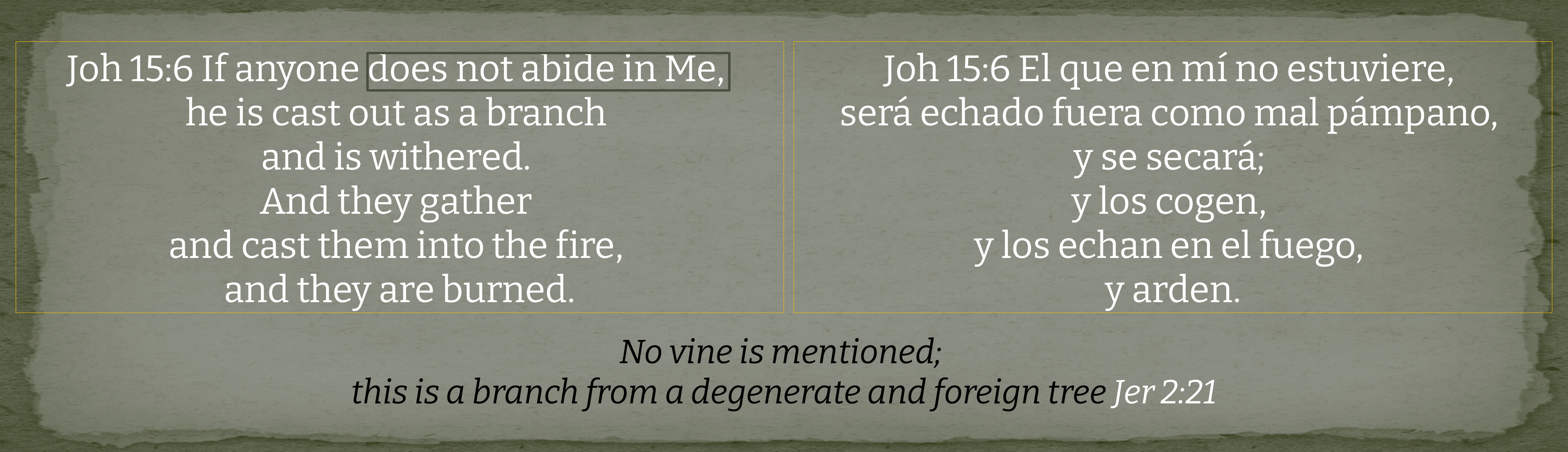

Joh 15:6 If anyone does not abide in Me,
he is cast out as a branch
and is withered.
And they gather
and cast them into the fire,
and they are burned.
Joh 15:6 El que en mí no estuviere,
será echado fuera como mal pámpano,
y se secará;
y los cogen,
y los echan en el fuego,
y arden.

No vine is mentioned;
this is a branch from a degenerate and foreign tree Jer 2:21